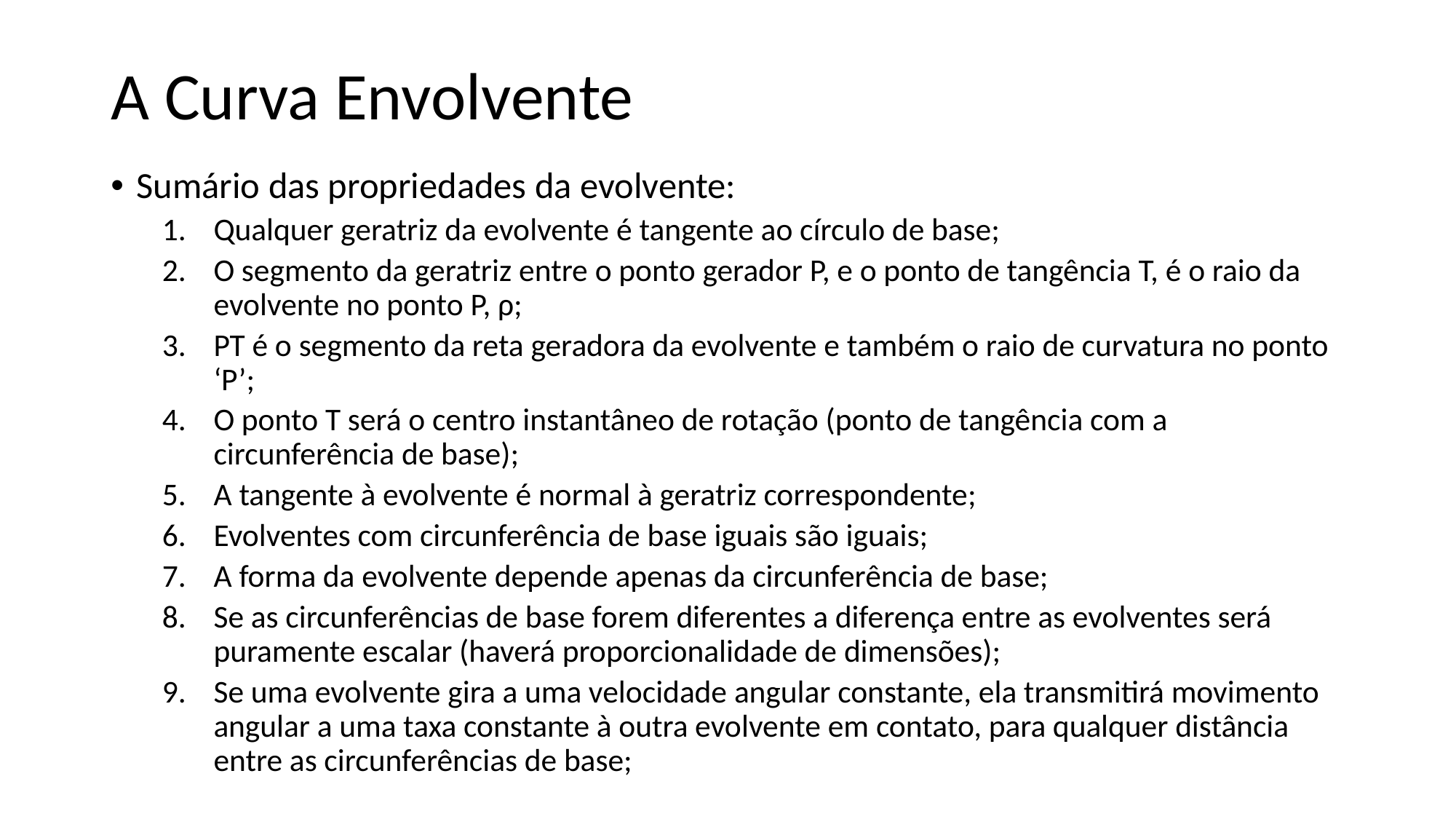

# A Curva Envolvente
Sumário das propriedades da evolvente:
Qualquer geratriz da evolvente é tangente ao círculo de base;
O segmento da geratriz entre o ponto gerador P, e o ponto de tangência T, é o raio da evolvente no ponto P, ρ;
PT é o segmento da reta geradora da evolvente e também o raio de curvatura no ponto ‘P’;
O ponto T será o centro instantâneo de rotação (ponto de tangência com a circunferência de base);
A tangente à evolvente é normal à geratriz correspondente;
Evolventes com circunferência de base iguais são iguais;
A forma da evolvente depende apenas da circunferência de base;
Se as circunferências de base forem diferentes a diferença entre as evolventes será puramente escalar (haverá proporcionalidade de dimensões);
Se uma evolvente gira a uma velocidade angular constante, ela transmitirá movimento angular a uma taxa constante à outra evolvente em contato, para qualquer distância entre as circunferências de base;